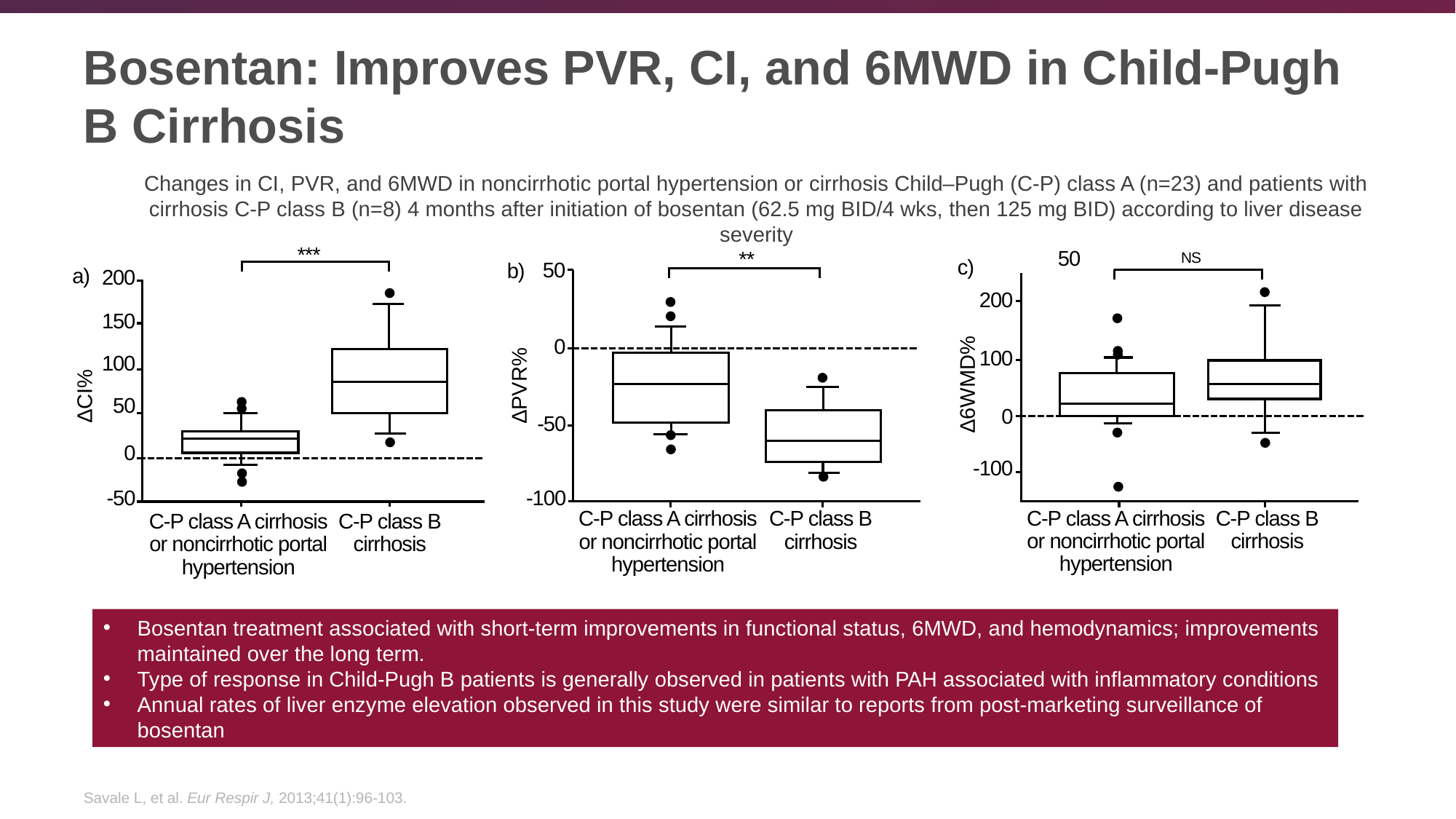

# Bosentan: Improves PVR, CI, and 6MWD in Child-Pugh B Cirrhosis
Changes in CI, PVR, and 6MWD in noncirrhotic portal hypertension or cirrhosis Child–Pugh (C-P) class A (n=23) and patients with cirrhosis C-P class B (n=8) 4 months after initiation of bosentan (62.5 mg BID/4 wks, then 125 mg BID) according to liver disease severity
***
a)
200

150
100

∆CI%
50

0

-50
C-P class A cirrhosis
or noncirrhotic portal
hypertension
C-P class B
cirrhosis
50
NS
200

100

∆6WMD%

0

-100

C-P class A cirrhosis
or noncirrhotic portal
hypertension
C-P class B
cirrhosis
**
50

0

∆PVR%

-50

-100
C-P class A cirrhosis
or noncirrhotic portal
hypertension
C-P class B
cirrhosis
c)
b)
Bosentan treatment associated with short-term improvements in functional status, 6MWD, and hemodynamics; improvements maintained over the long term.
Type of response in Child-Pugh B patients is generally observed in patients with PAH associated with inflammatory conditions
Annual rates of liver enzyme elevation observed in this study were similar to reports from post-marketing surveillance of bosentan
Savale L, et al. Eur Respir J, 2013;41(1):96-103.